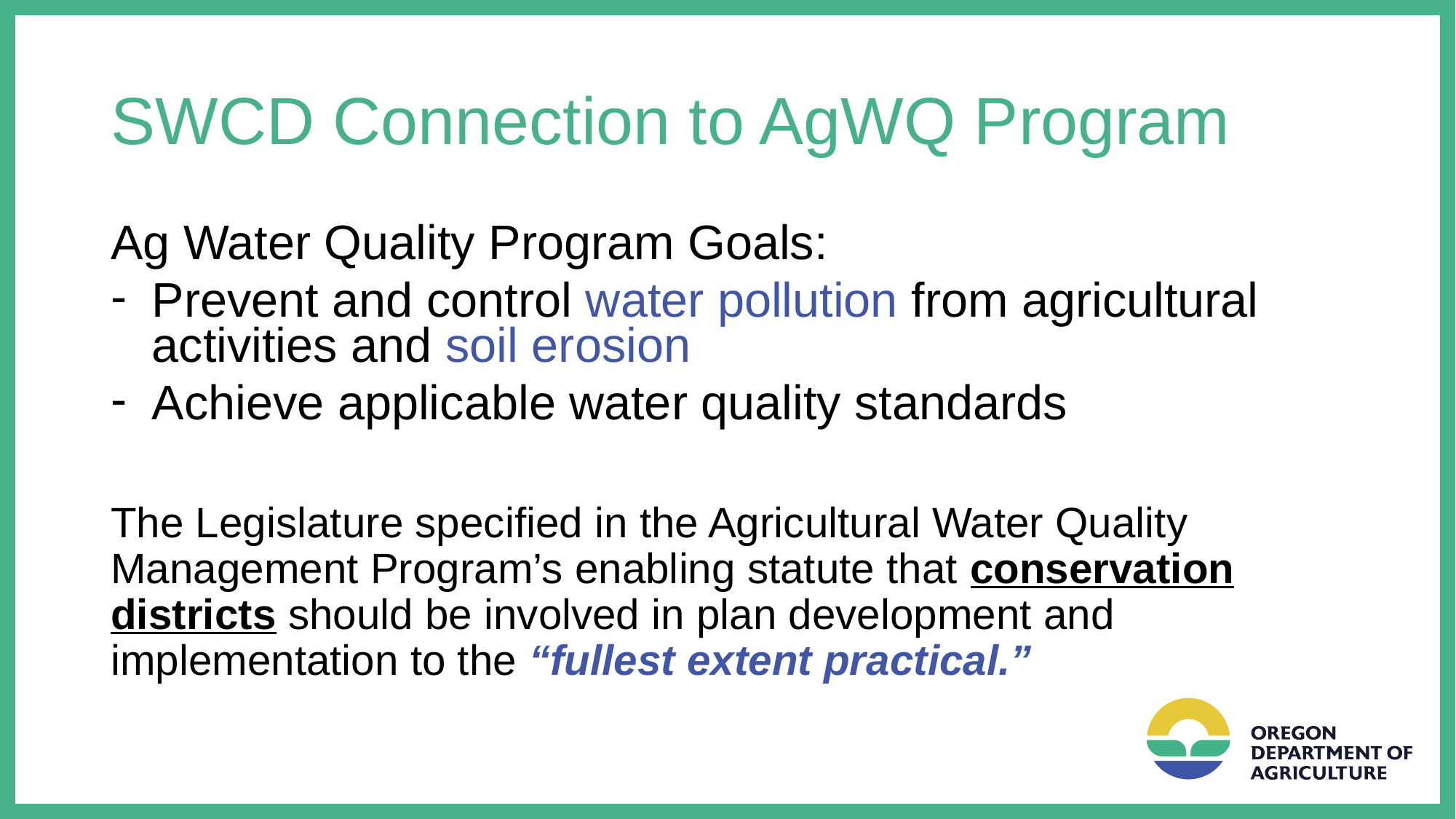

# SWCD Connection to AgWQ Program
Ag Water Quality Program Goals:
Prevent and control water pollution from agricultural activities and soil erosion
Achieve applicable water quality standards

The Legislature specified in the Agricultural Water Quality Management Program’s enabling statute that conservation districts should be involved in plan development and implementation to the “fullest extent practical.”